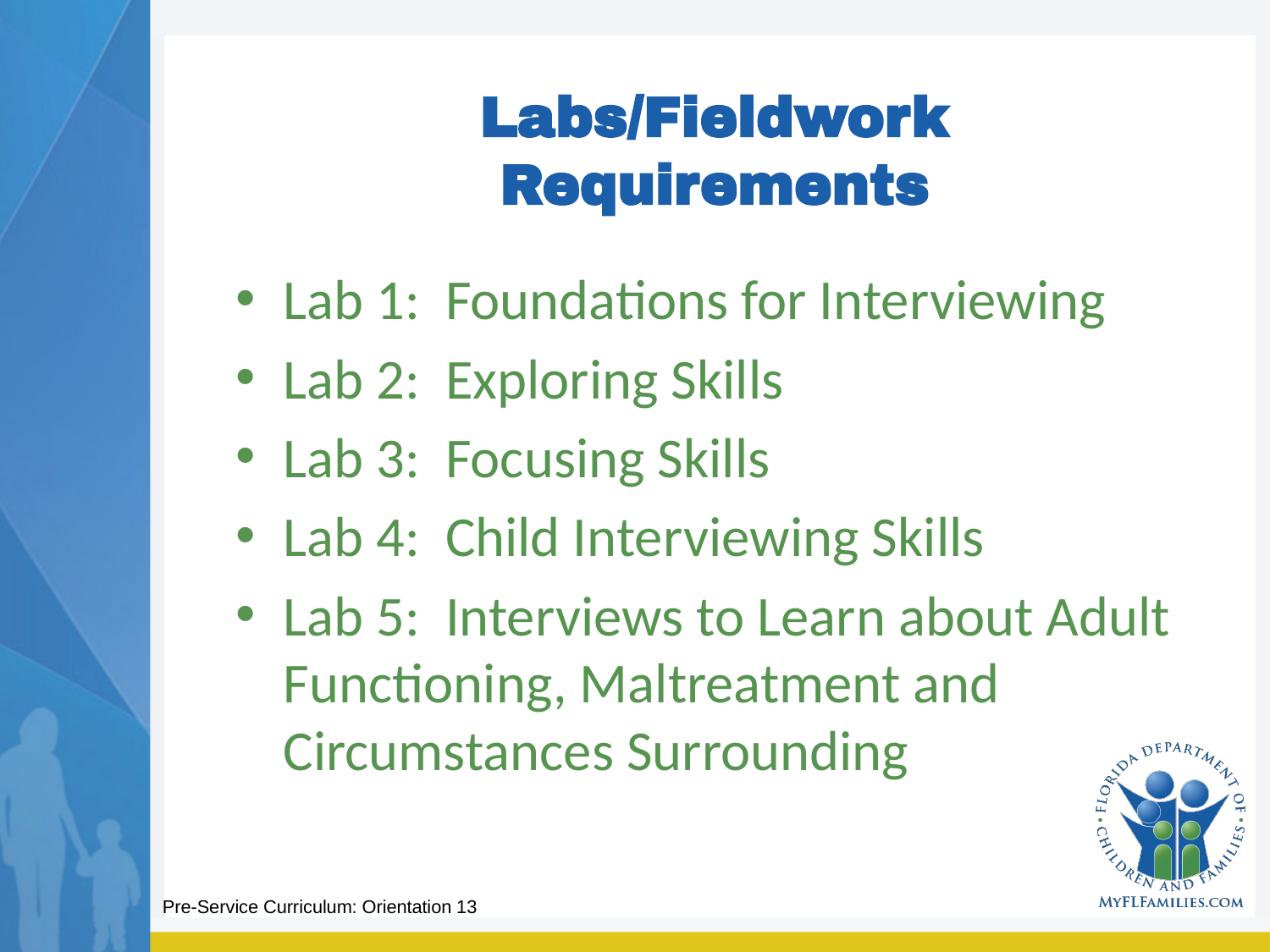

# Labs/Fieldwork Requirements
Lab 1:  Foundations for Interviewing
Lab 2:  Exploring Skills
Lab 3:  Focusing Skills
Lab 4:  Child Interviewing Skills
Lab 5:  Interviews to Learn about Adult Functioning, Maltreatment and Circumstances Surrounding
Pre-Service Curriculum: Orientation 13